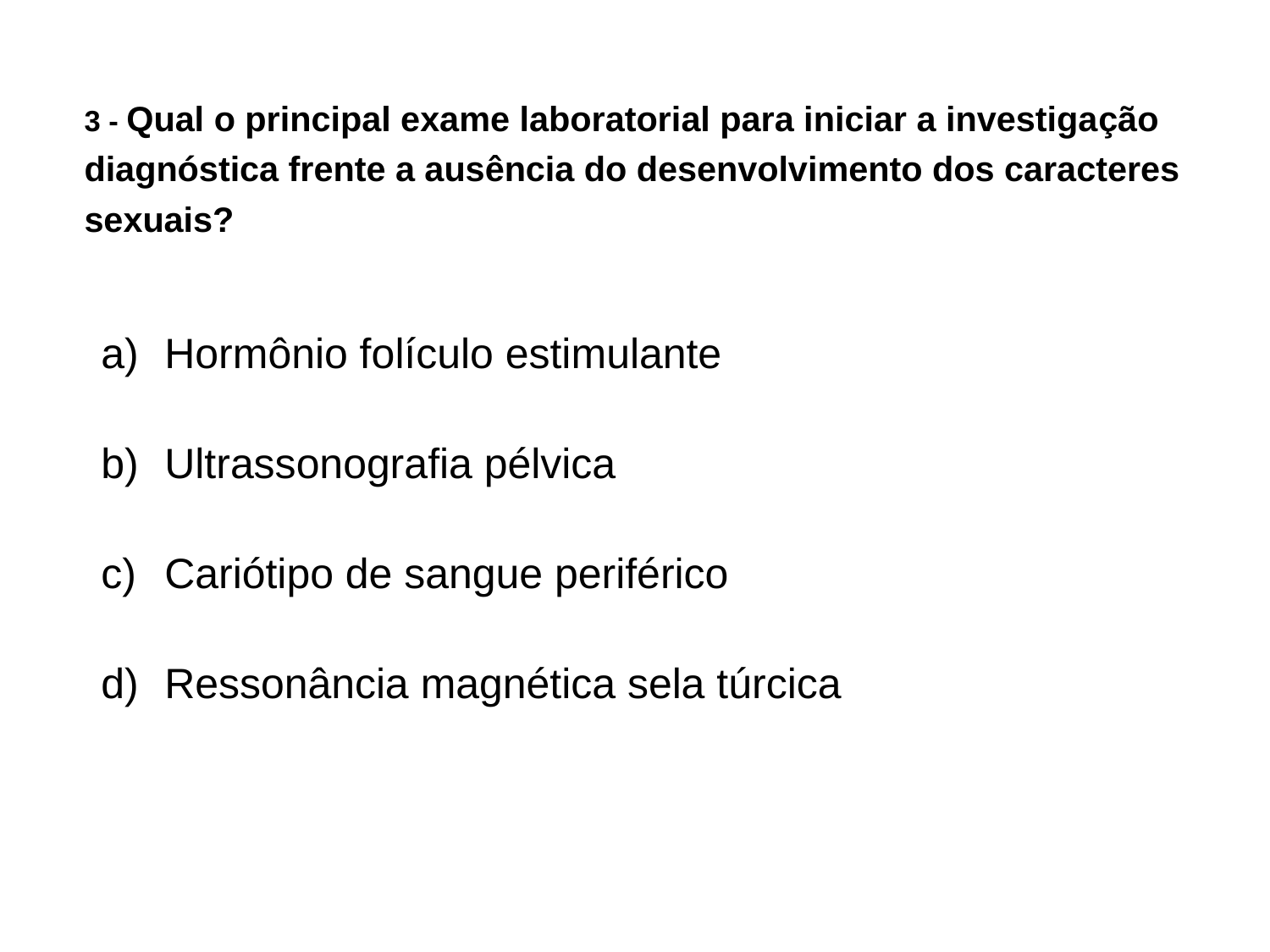

3 - Qual o principal exame laboratorial para iniciar a investigação diagnóstica frente a ausência do desenvolvimento dos caracteres sexuais?
Hormônio folículo estimulante
Ultrassonografia pélvica
Cariótipo de sangue periférico
Ressonância magnética sela túrcica